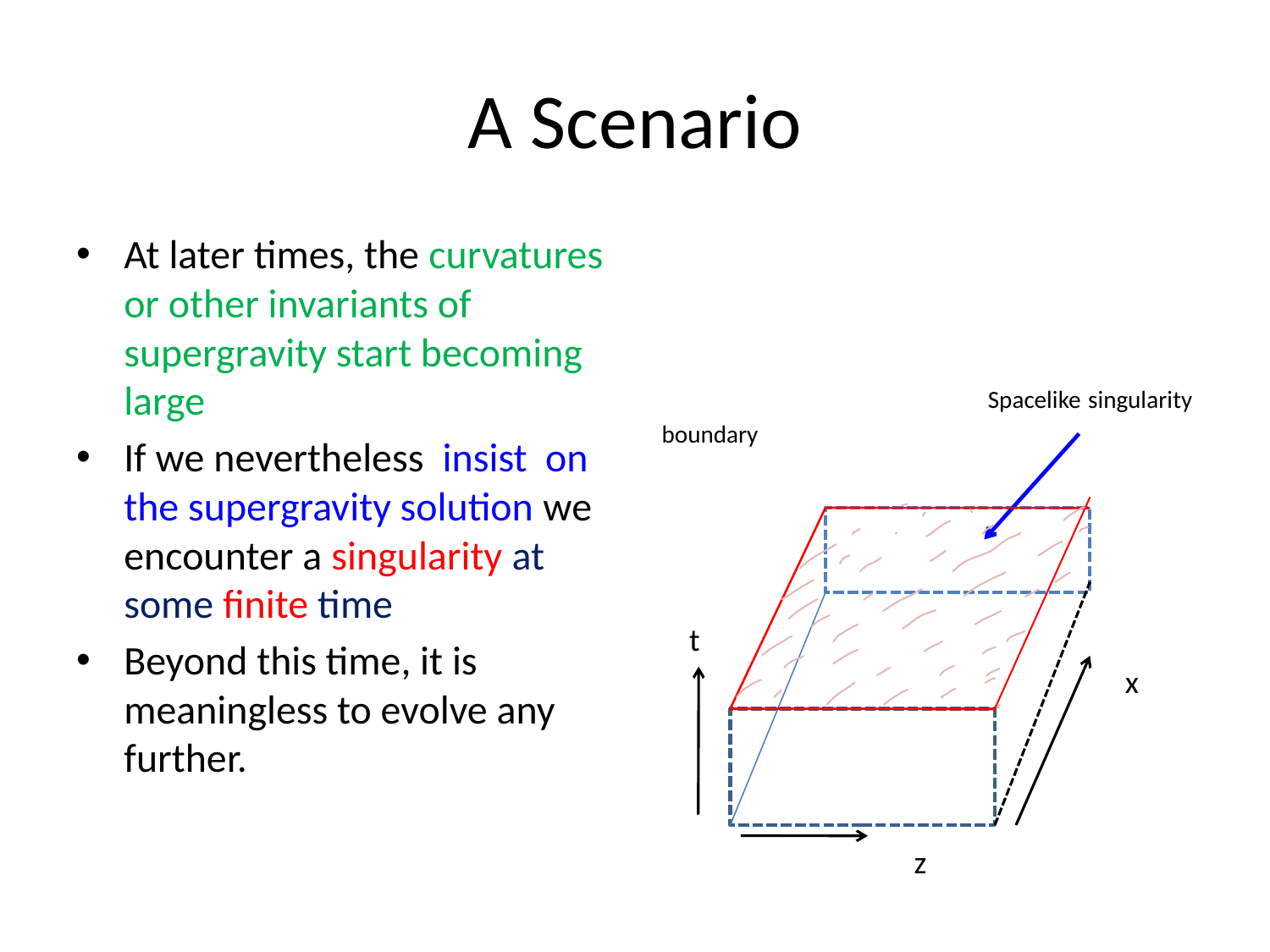

# A Scenario
At later times, the curvatures or other invariants of supergravity start becoming large
If we nevertheless  insist  on the supergravity solution we encounter a singularity at some finite time
Beyond this time, it is meaningless to evolve any further.

Spacelike singularity
boundary

t
x

z